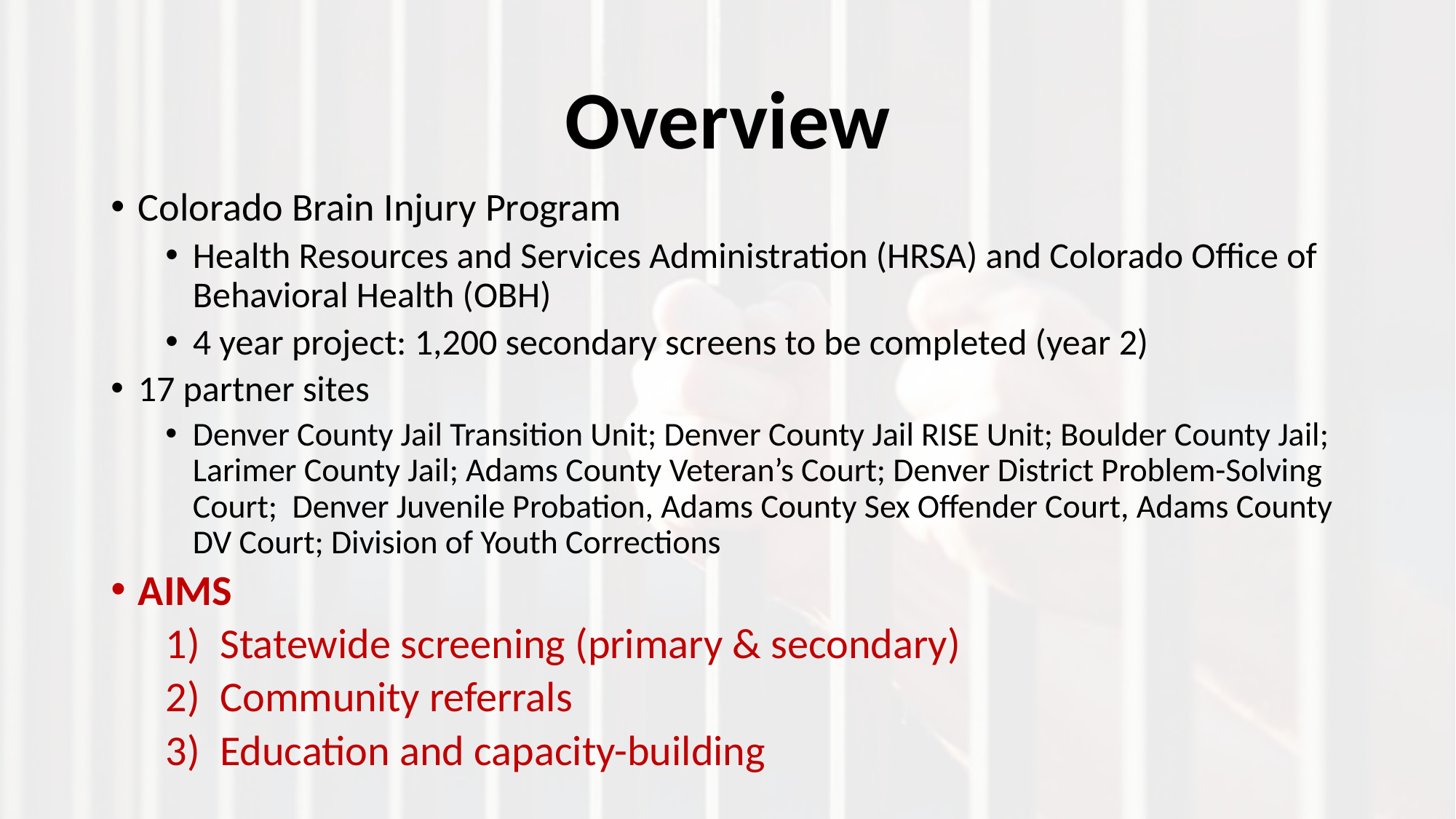

# Overview
Colorado Brain Injury Program
Health Resources and Services Administration (HRSA) and Colorado Office of Behavioral Health (OBH)
4 year project: 1,200 secondary screens to be completed (year 2)
17 partner sites
Denver County Jail Transition Unit; Denver County Jail RISE Unit; Boulder County Jail; Larimer County Jail; Adams County Veteran’s Court; Denver District Problem-Solving Court;  Denver Juvenile Probation, Adams County Sex Offender Court, Adams County DV Court; Division of Youth Corrections
AIMS
Statewide screening (primary & secondary)
Community referrals
Education and capacity-building